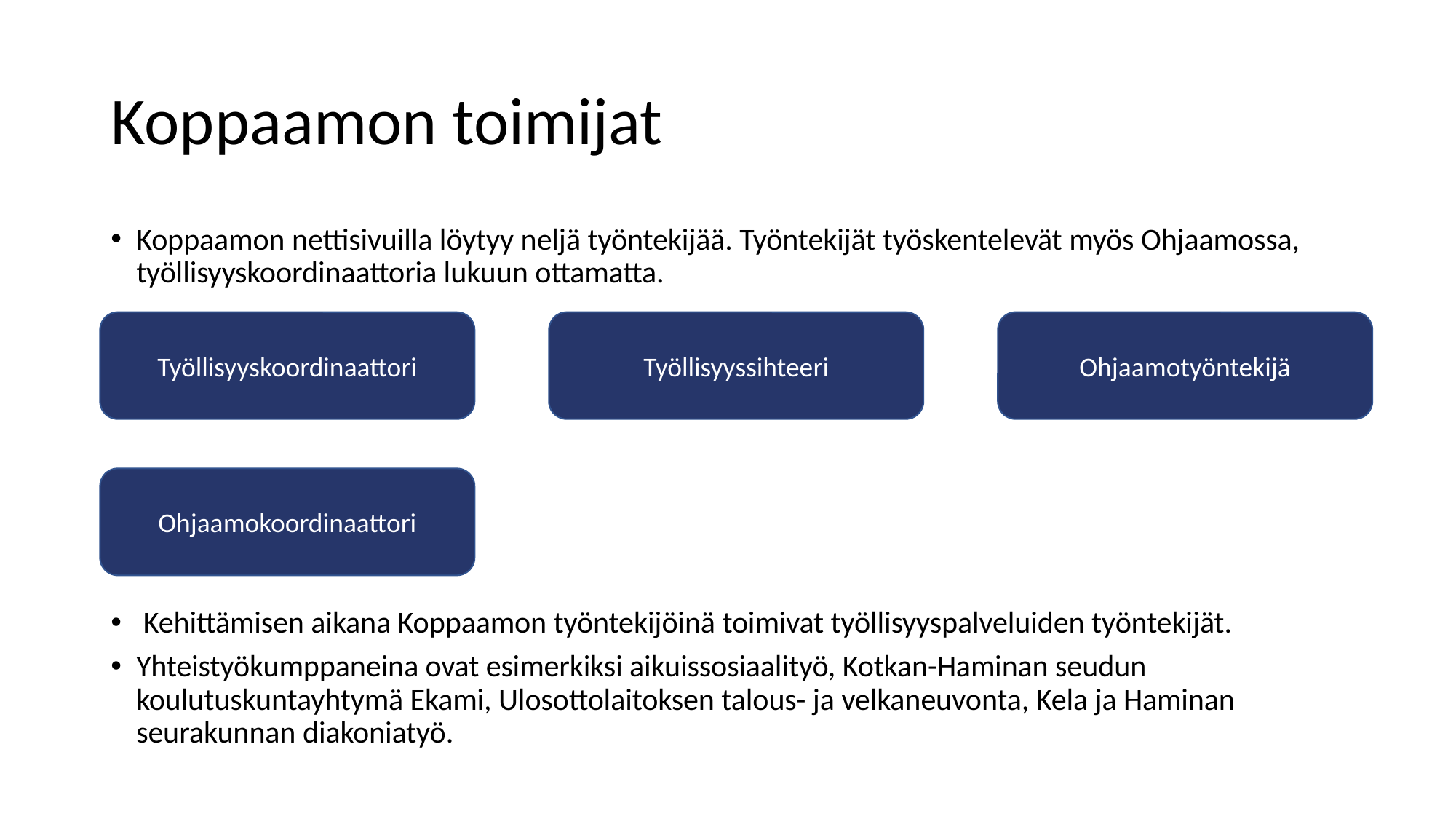

# Koppaamon toimijat
Koppaamon nettisivuilla löytyy neljä työntekijää. Työntekijät työskentelevät myös Ohjaamossa, työllisyyskoordinaattoria lukuun ottamatta.

 Kehittämisen aikana Koppaamon työntekijöinä toimivat työllisyyspalveluiden työntekijät.
Yhteistyökumppaneina ovat esimerkiksi aikuissosiaalityö, Kotkan-Haminan seudun koulutuskuntayhtymä Ekami, Ulosottolaitoksen talous- ja velkaneuvonta, Kela ja Haminan seurakunnan diakoniatyö.

Työllisyyskoordinaattori
Työllisyyssihteeri
Ohjaamotyöntekijä
Ohjaamokoordinaattori